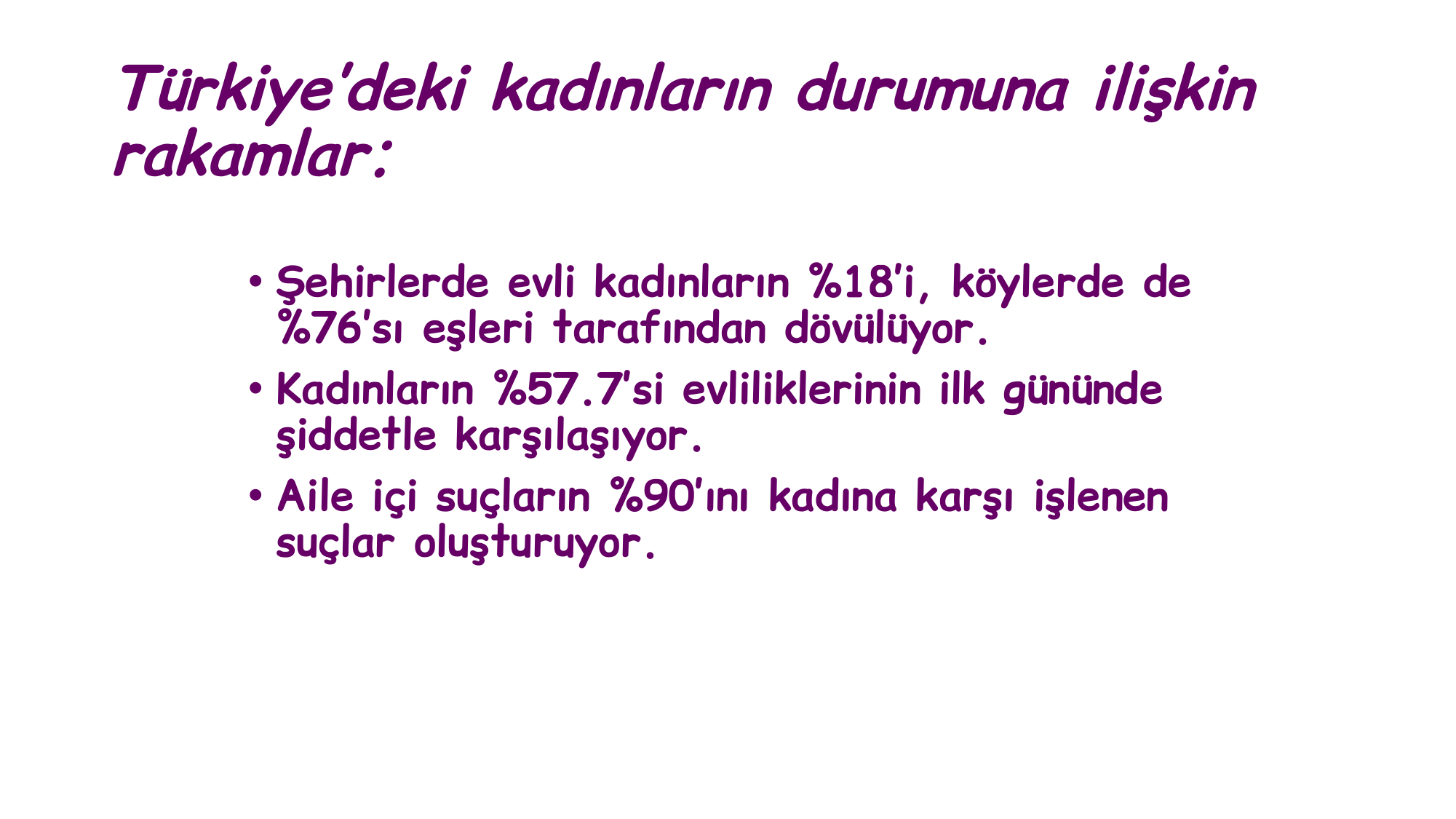

# Türkiye’deki kadınların durumuna ilişkin rakamlar:
Şehirlerde evli kadınların %18’i, köylerde de %76’sı eşleri tarafından dövülüyor.
Kadınların %57.7’si evliliklerinin ilk gününde şiddetle karşılaşıyor.
Aile içi suçların %90’ını kadına karşı işlenen suçlar oluşturuyor.